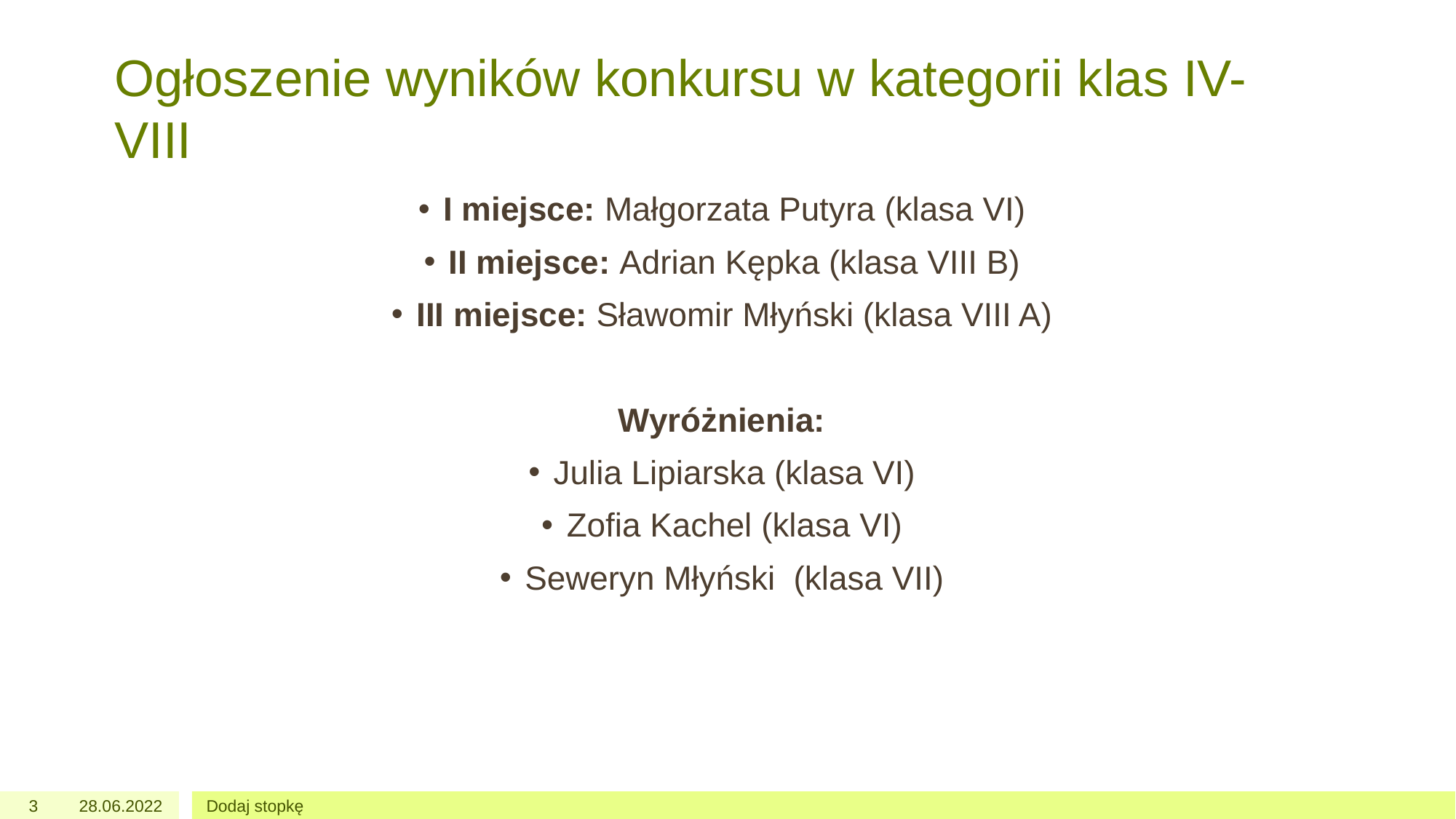

# Ogłoszenie wyników konkursu w kategorii klas IV-VIII
I miejsce: Małgorzata Putyra (klasa VI)
II miejsce: Adrian Kępka (klasa VIII B)
III miejsce: Sławomir Młyński (klasa VIII A)

Wyróżnienia:
Julia Lipiarska (klasa VI)
Zofia Kachel (klasa VI)
Seweryn Młyński  (klasa VII)
3
28.06.2022
Dodaj stopkę